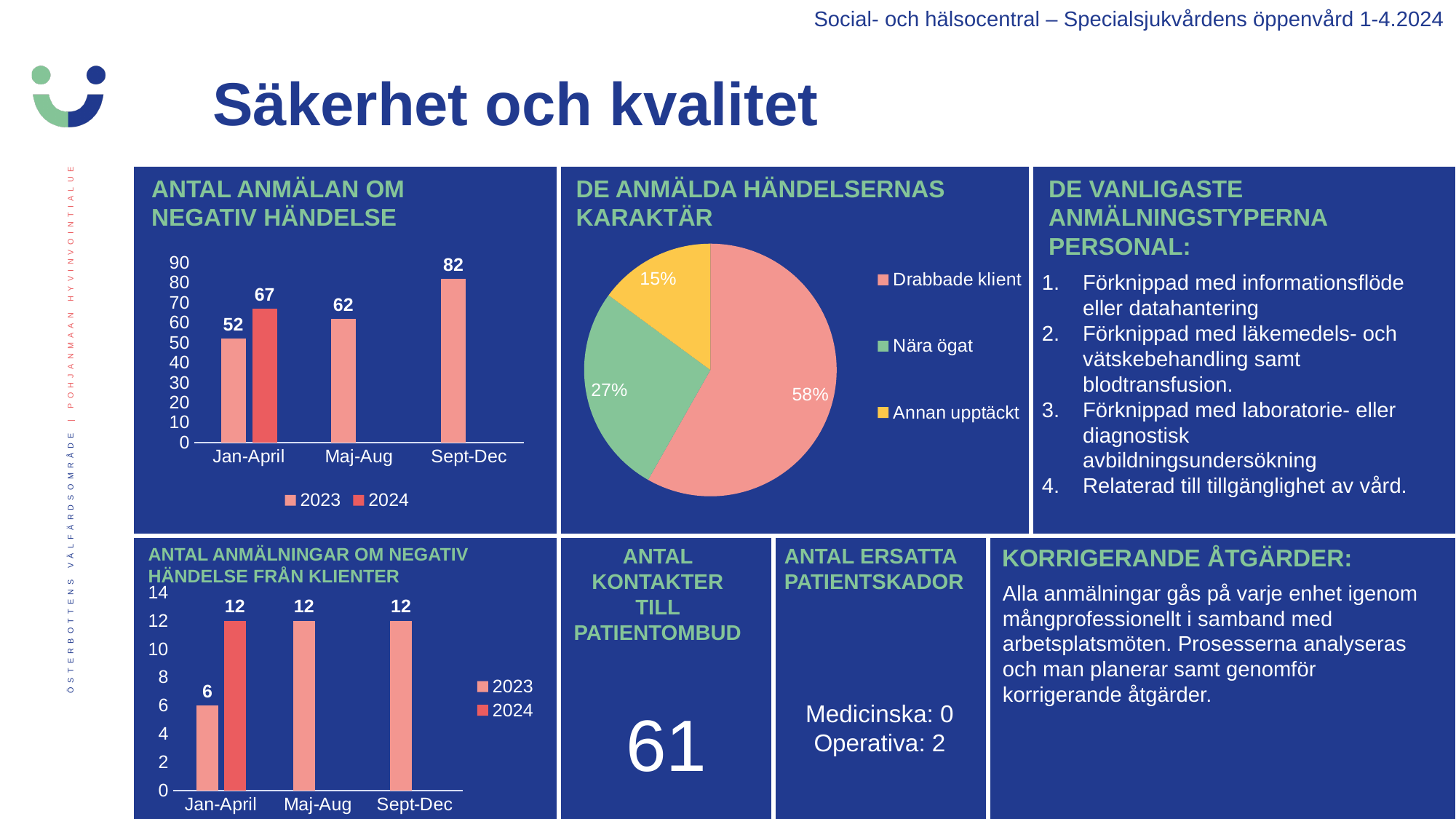

Social- och hälsocentral – Specialsjukvårdens öppenvård 1-4.2024
Säkerhet och kvalitet
DE VANLIGASTE ANMÄLNINGSTYPERNA PERSONAL:

[unsupported chart]

### Chart

| Category | 2023 | 2024 |
|---|---|---|
| Jan-April | 52.0 | 67.0 |
| Maj-Aug | 62.0 | None |
| Sept-Dec | 82.0 | None |
Förknippad med informationsflöde eller datahantering
Förknippad med läkemedels- och vätskebehandling samt blodtransfusion.
Förknippad med laboratorie- eller diagnostisk avbildningsundersökning
Relaterad till tillgänglighet av vård.

ANTAL ANMÄLNINGAR OM NEGATIV HÄNDELSE FRÅN KLIENTER
ANTAL KONTAKTER TILL PATIENTOMBUD
ANTAL ERSATTA PATIENTSKADOR
KORRIGERANDE ÅTGÄRDER:
Alla anmälningar gås på varje enhet igenom mångprofessionellt i samband med arbetsplatsmöten. Prosesserna analyseras och man planerar samt genomför korrigerande åtgärder.

### Chart

| Category | 2023 | 2024 |
|---|---|---|
| Jan-April | 6.0 | 12.0 |
| Maj-Aug | 12.0 | None |
| Sept-Dec | 12.0 | None |
Medicinska: 0
Operativa: 2
61